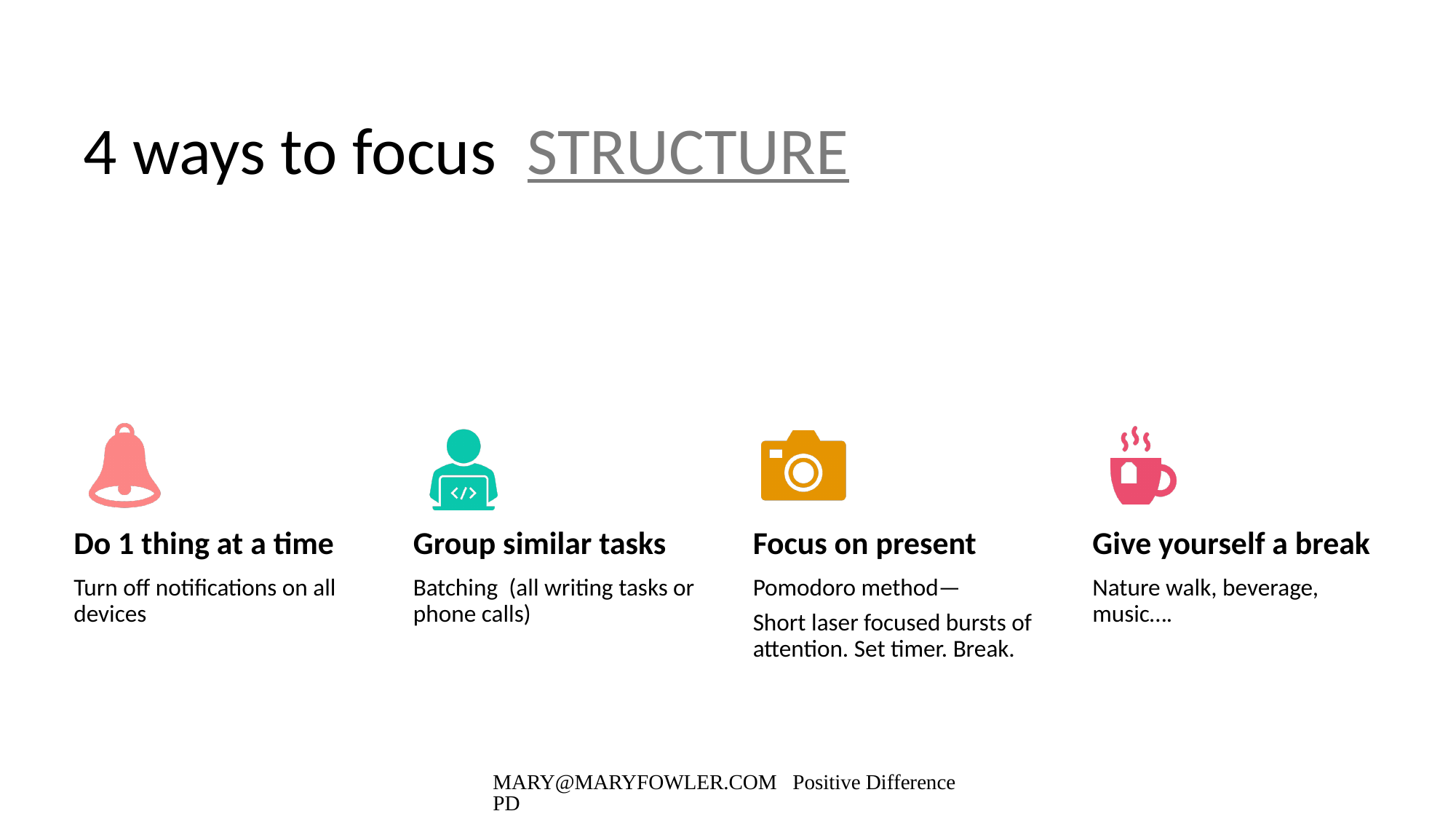

# 4 ways to focus  STRUCTURE
Do 1 thing at a time
Turn off notifications on all devices
Group similar tasks
Batching  (all writing tasks or phone calls)
Focus on present
Pomodoro method—
Short laser focused bursts of attention. Set timer. Break.
Give yourself a break
Nature walk, beverage, music….
MARY@MARYFOWLER.COM   Positive Difference PD